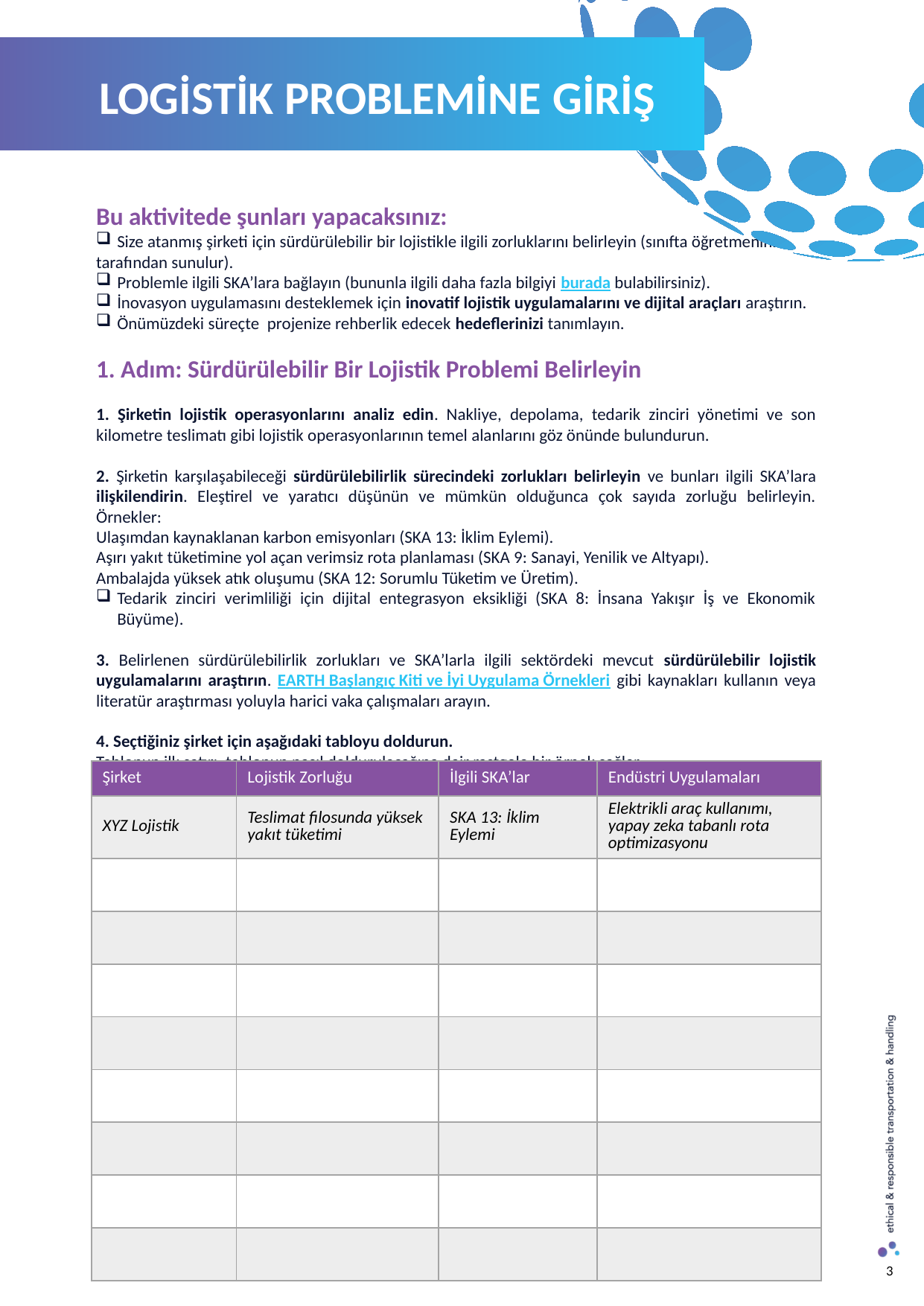

LOGİSTİK PROBLEMİNE GİRİŞ
Bu aktivitede şunları yapacaksınız:
Size atanmış şirketi için sürdürülebilir bir lojistikle ilgili zorluklarını belirleyin (sınıfta öğretmeniniz
tarafından sunulur).
Problemle ilgili SKA’lara bağlayın (bununla ilgili daha fazla bilgiyi burada bulabilirsiniz).
İnovasyon uygulamasını desteklemek için inovatif lojistik uygulamalarını ve dijital araçları araştırın.
Önümüzdeki süreçte  projenize rehberlik edecek hedeflerinizi tanımlayın.

1. Adım: Sürdürülebilir Bir Lojistik Problemi Belirleyin

1. Şirketin lojistik operasyonlarını analiz edin. Nakliye, depolama, tedarik zinciri yönetimi ve son kilometre teslimatı gibi lojistik operasyonlarının temel alanlarını göz önünde bulundurun.

2. Şirketin karşılaşabileceği sürdürülebilirlik sürecindeki zorlukları belirleyin ve bunları ilgili SKA’lara ilişkilendirin. Eleştirel ve yaratıcı düşünün ve mümkün olduğunca çok sayıda zorluğu belirleyin. Örnekler:
Ulaşımdan kaynaklanan karbon emisyonları (SKA 13: İklim Eylemi).
Aşırı yakıt tüketimine yol açan verimsiz rota planlaması (SKA 9: Sanayi, Yenilik ve Altyapı).
Ambalajda yüksek atık oluşumu (SKA 12: Sorumlu Tüketim ve Üretim).
Tedarik zinciri verimliliği için dijital entegrasyon eksikliği (SKA 8: İnsana Yakışır İş ve Ekonomik Büyüme).

3. Belirlenen sürdürülebilirlik zorlukları ve SKA’larla ilgili sektördeki mevcut sürdürülebilir lojistik uygulamalarını araştırın. EARTH Başlangıç Kiti ve İyi Uygulama Örnekleri gibi kaynakları kullanın veya literatür araştırması yoluyla harici vaka çalışmaları arayın.

4. Seçtiğiniz şirket için aşağıdaki tabloyu doldurun.
Tablonun ilk satırı, tablonun nasıl doldurulacağına dair rastgele bir örnek sağlar.

| Şirket | Lojistik Zorluğu | İlgili SKA’lar | Endüstri Uygulamaları |
| --- | --- | --- | --- |
| XYZ Lojistik | Teslimat filosunda yüksek yakıt tüketimi | SKA 13: İklim Eylemi | Elektrikli araç kullanımı, yapay zeka tabanlı rota optimizasyonu |
|  |  |  |  |
|  |  |  |  |
|  |  |  |  |
|  |  |  |  |
|  |  |  |  |
|  |  |  |  |
|  |  |  |  |
|  |  |  |  |
3